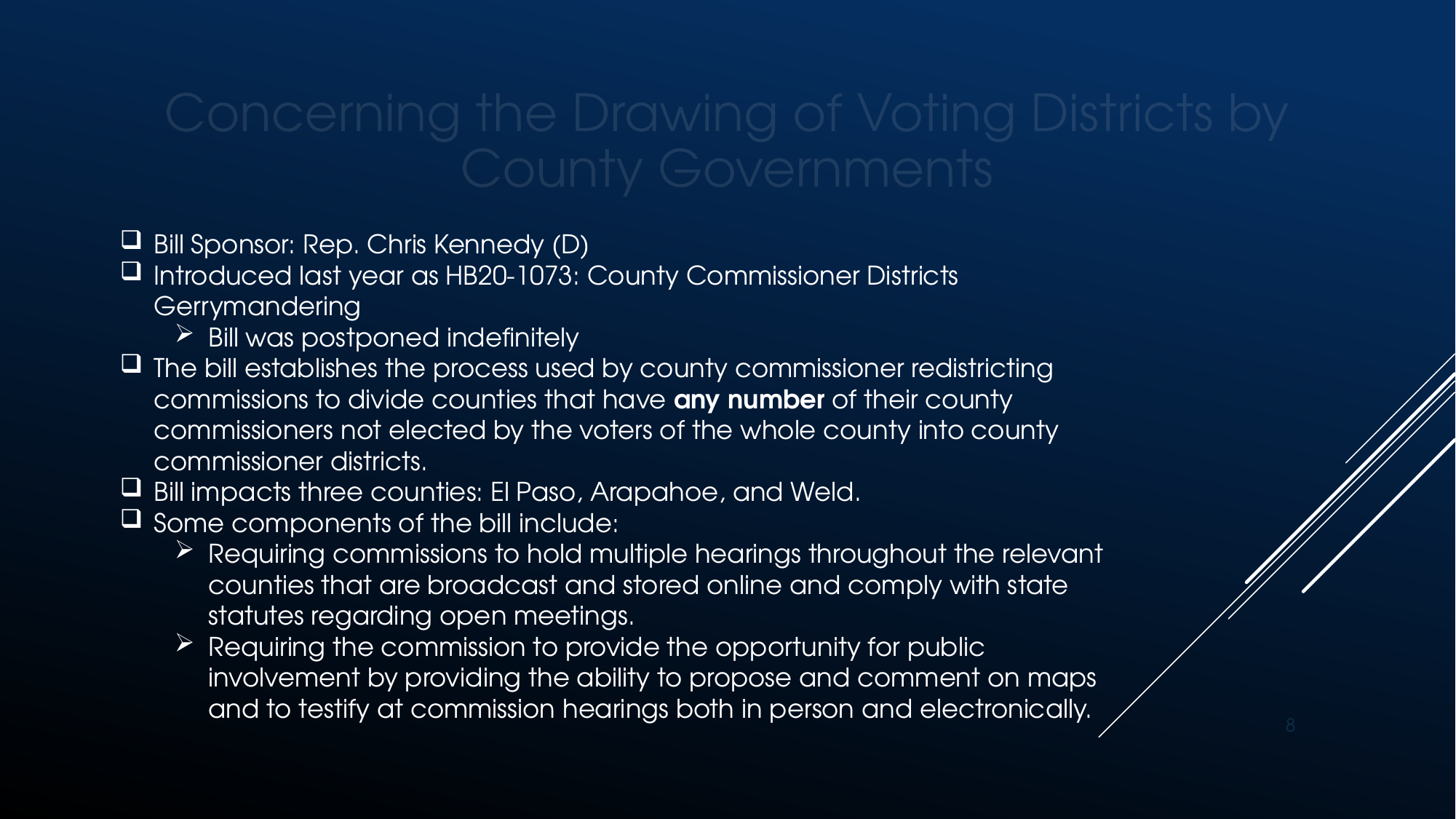

Concerning the Drawing of Voting Districts by County Governments
Bill Sponsor: Rep. Chris Kennedy (D)
Introduced last year as HB20-1073: County Commissioner Districts Gerrymandering
Bill was postponed indefinitely
The bill establishes the process used by county commissioner redistricting commissions to divide counties that have any number of their county commissioners not elected by the voters of the whole county into county commissioner districts.
Bill impacts three counties: El Paso, Arapahoe, and Weld.
Some components of the bill include:
Requiring commissions to hold multiple hearings throughout the relevant counties that are broadcast and stored online and comply with state statutes regarding open meetings.
Requiring the commission to provide the opportunity for public involvement by providing the ability to propose and comment on maps and to testify at commission hearings both in person and electronically.

8